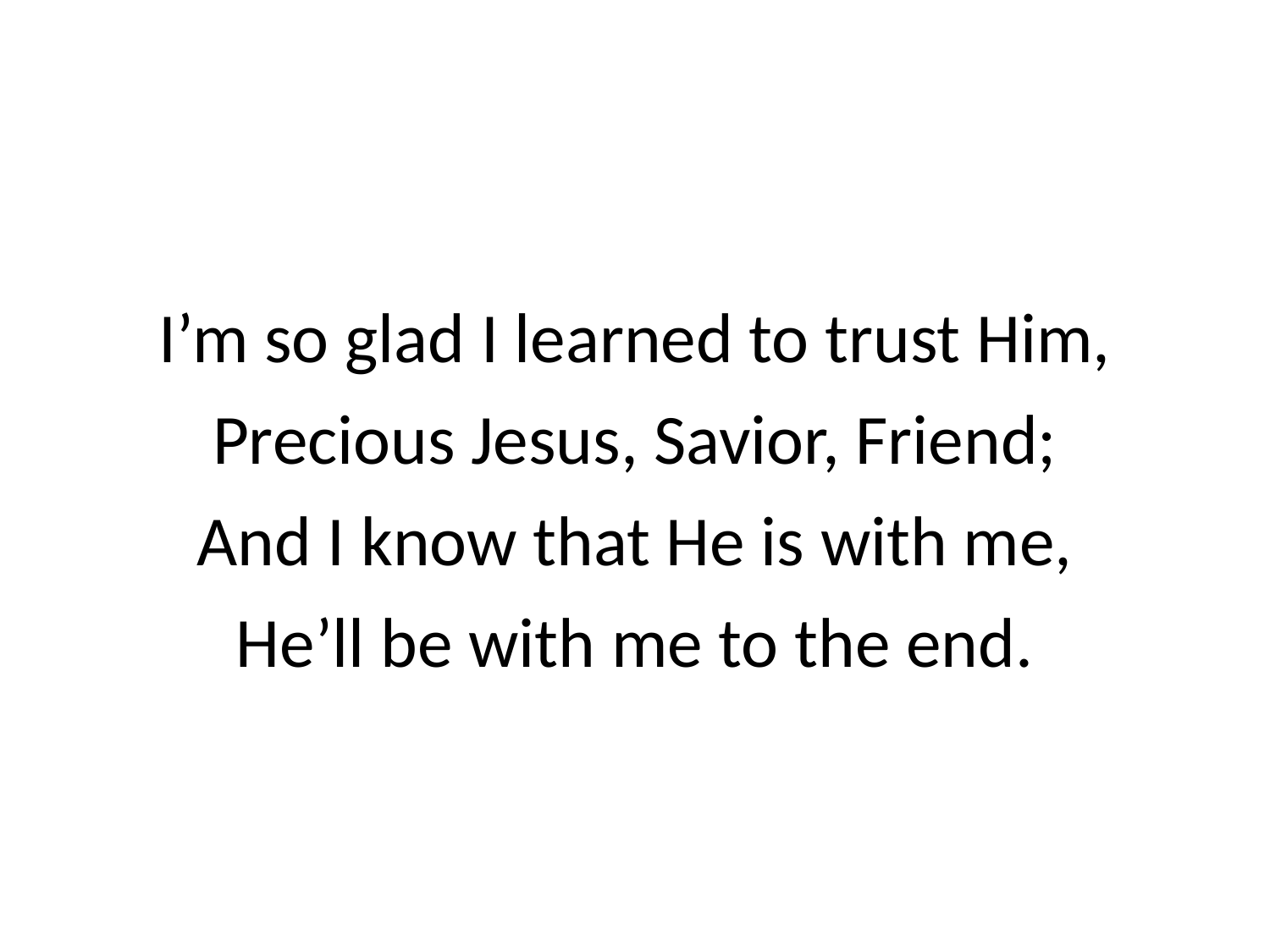

I’m so glad I learned to trust Him,
Precious Jesus, Savior, Friend;
And I know that He is with me,
He’ll be with me to the end.